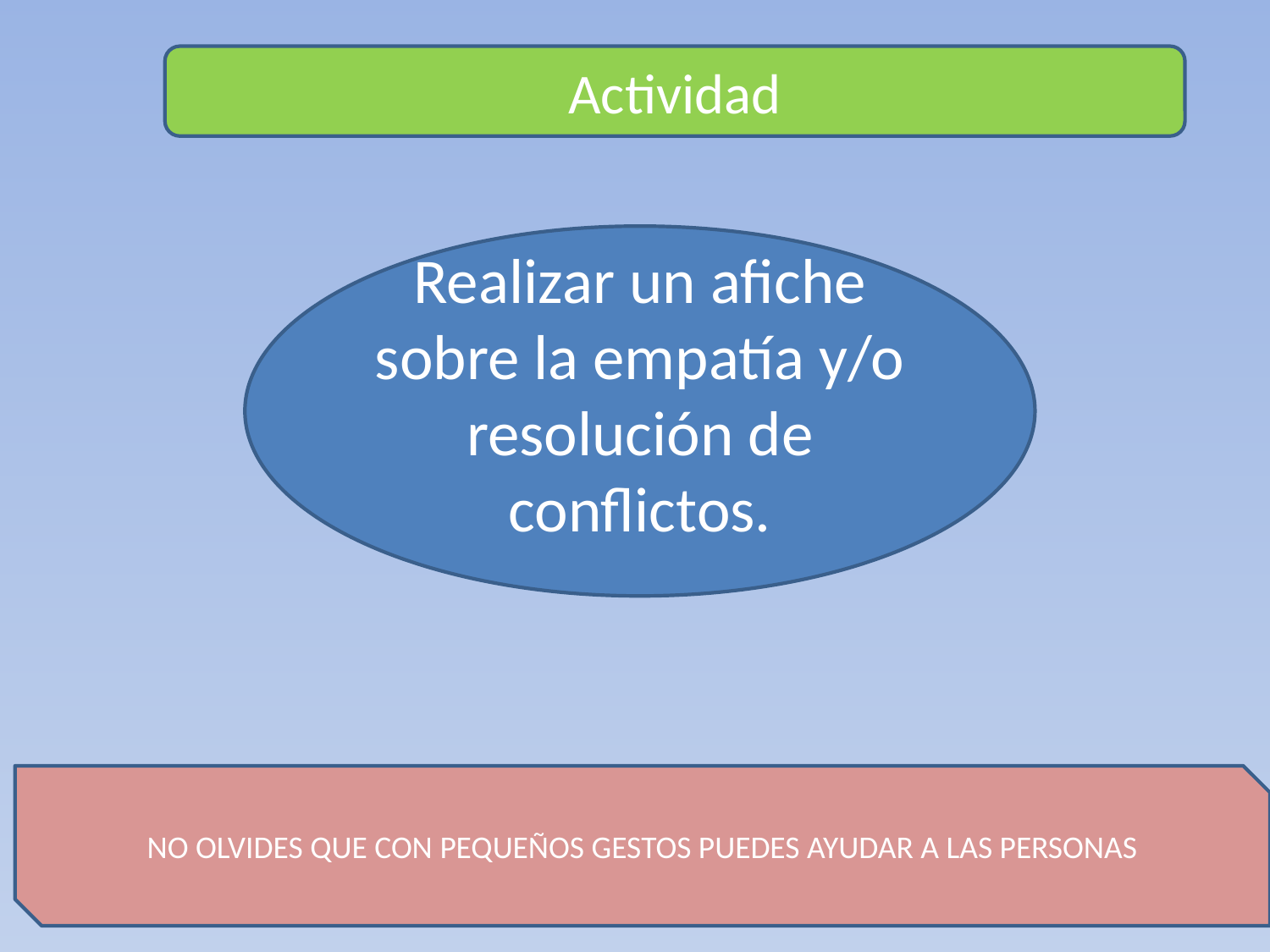

Actividad
Realizar un afiche sobre la empatía y/o resolución de conflictos.

NO OLVIDES QUE CON PEQUEÑOS GESTOS PUEDES AYUDAR A LAS PERSONAS